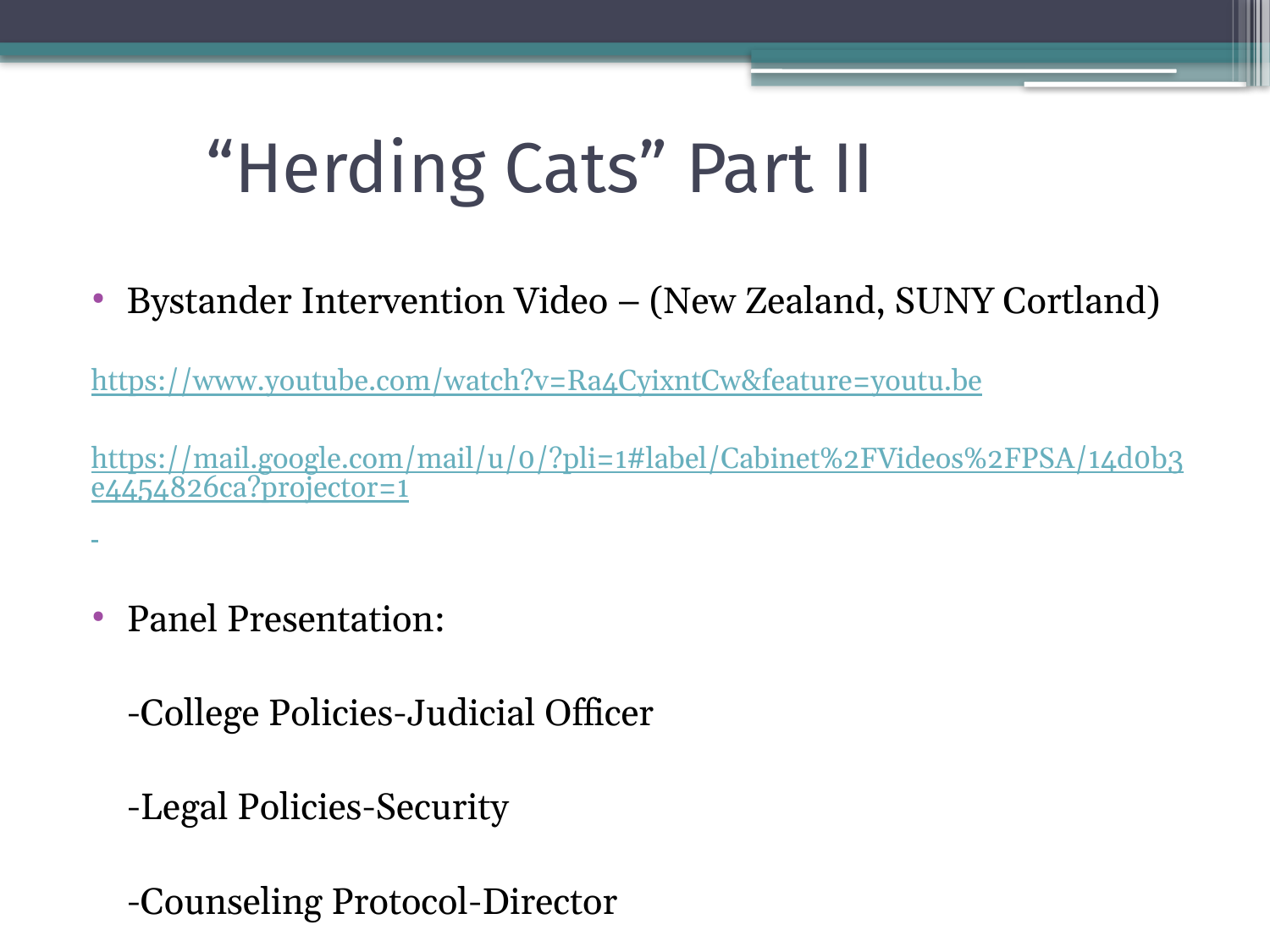

# “Herding Cats” Part II

Bystander Intervention Video – (New Zealand, SUNY Cortland)

https://www.youtube.com/watch?v=Ra4CyixntCw&feature=youtu.be

https://mail.google.com/mail/u/0/?pli=1#label/Cabinet%2FVideos%2FPSA/14d0b3e4454826ca?projector=1

Panel Presentation:

    -College Policies-Judicial Officer

    -Legal Policies-Security

    -Counseling Protocol-Director